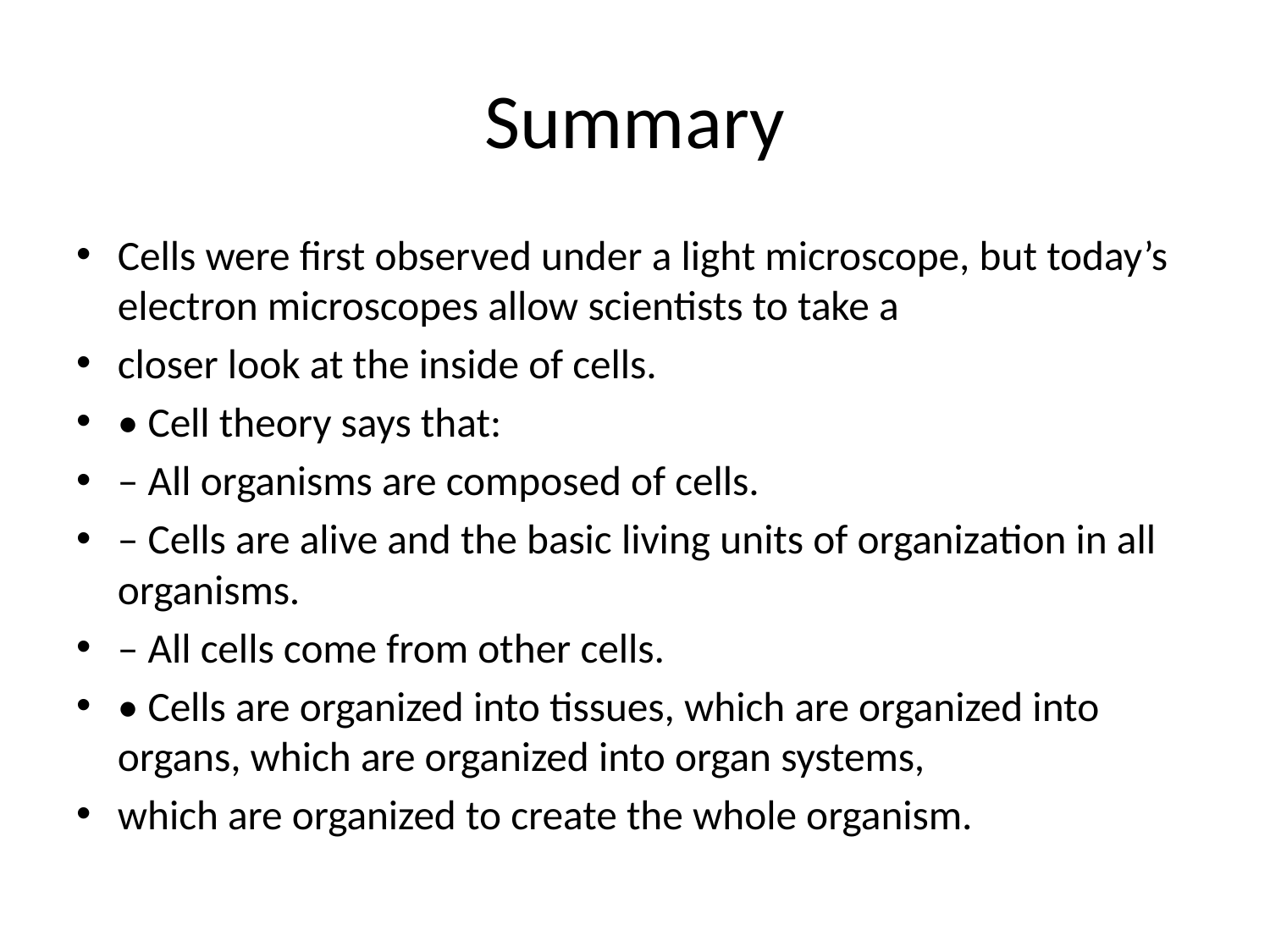

# Summary
Cells were first observed under a light microscope, but today’s electron microscopes allow scientists to take a
closer look at the inside of cells.
• Cell theory says that:
– All organisms are composed of cells.
– Cells are alive and the basic living units of organization in all organisms.
– All cells come from other cells.
• Cells are organized into tissues, which are organized into organs, which are organized into organ systems,
which are organized to create the whole organism.